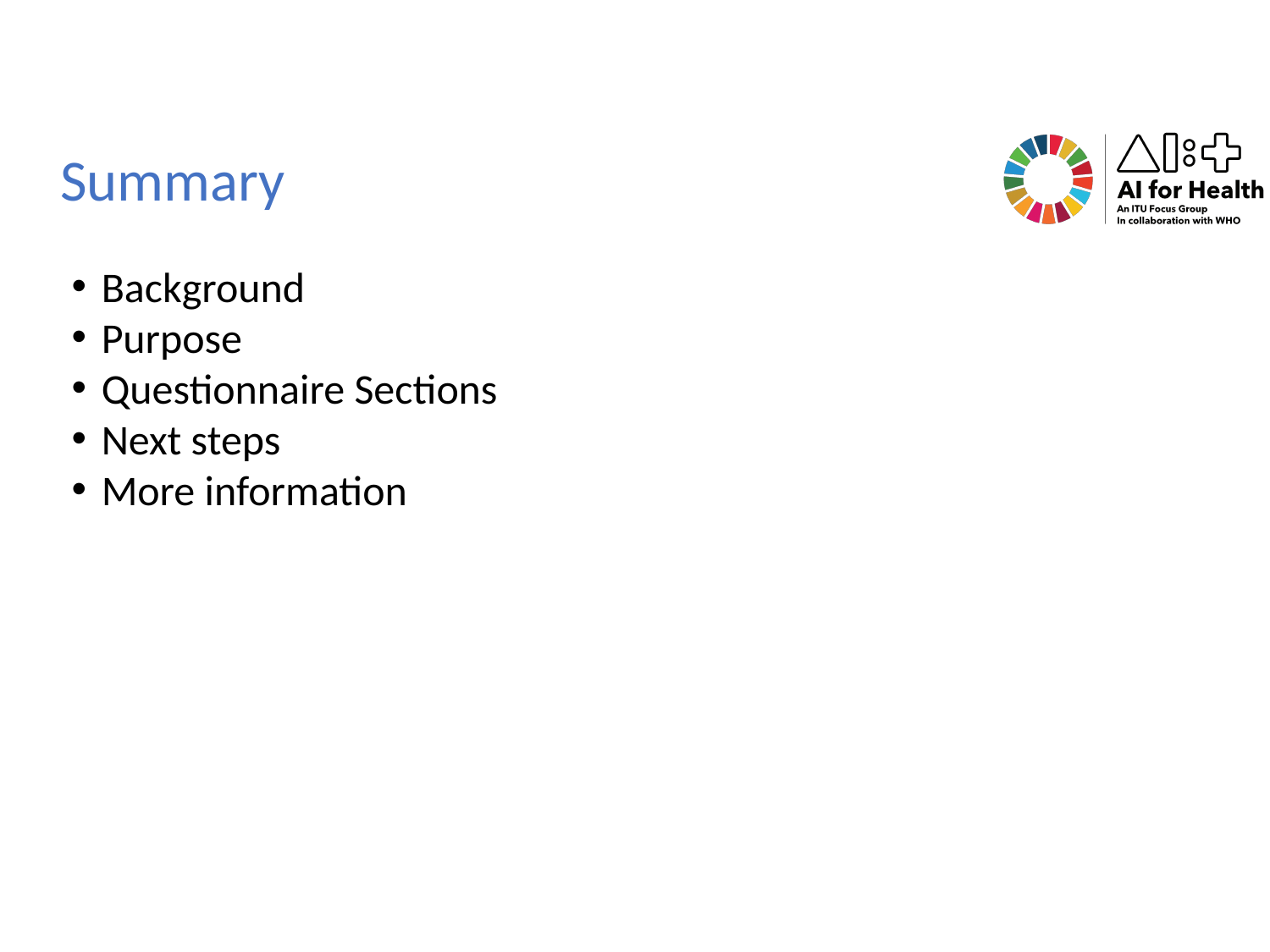

# Summary
Background
Purpose
Questionnaire Sections
Next steps
More information